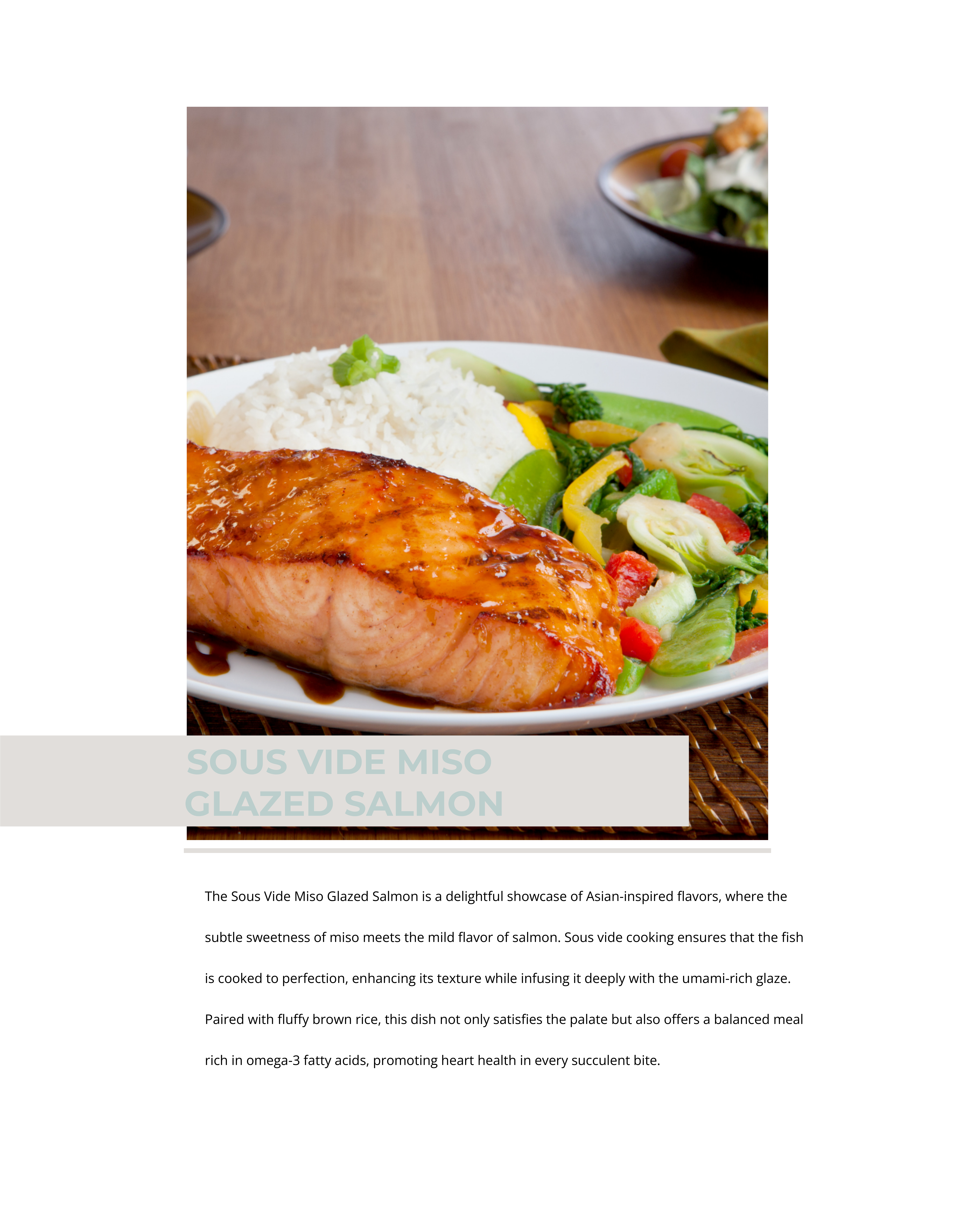

SOUS VIDE MISO
GLAZED SALMON

The Sous Vide Miso Glazed Salmon is a delightful showcase of Asian-inspired flavors, where the subtle sweetness of miso meets the mild flavor of salmon. Sous vide cooking ensures that the fish is cooked to perfection, enhancing its texture while infusing it deeply with the umami-rich glaze. Paired with fluffy brown rice, this dish not only satisfies the palate but also offers a balanced meal rich in omega-3 fatty acids, promoting heart health in every succulent bite.